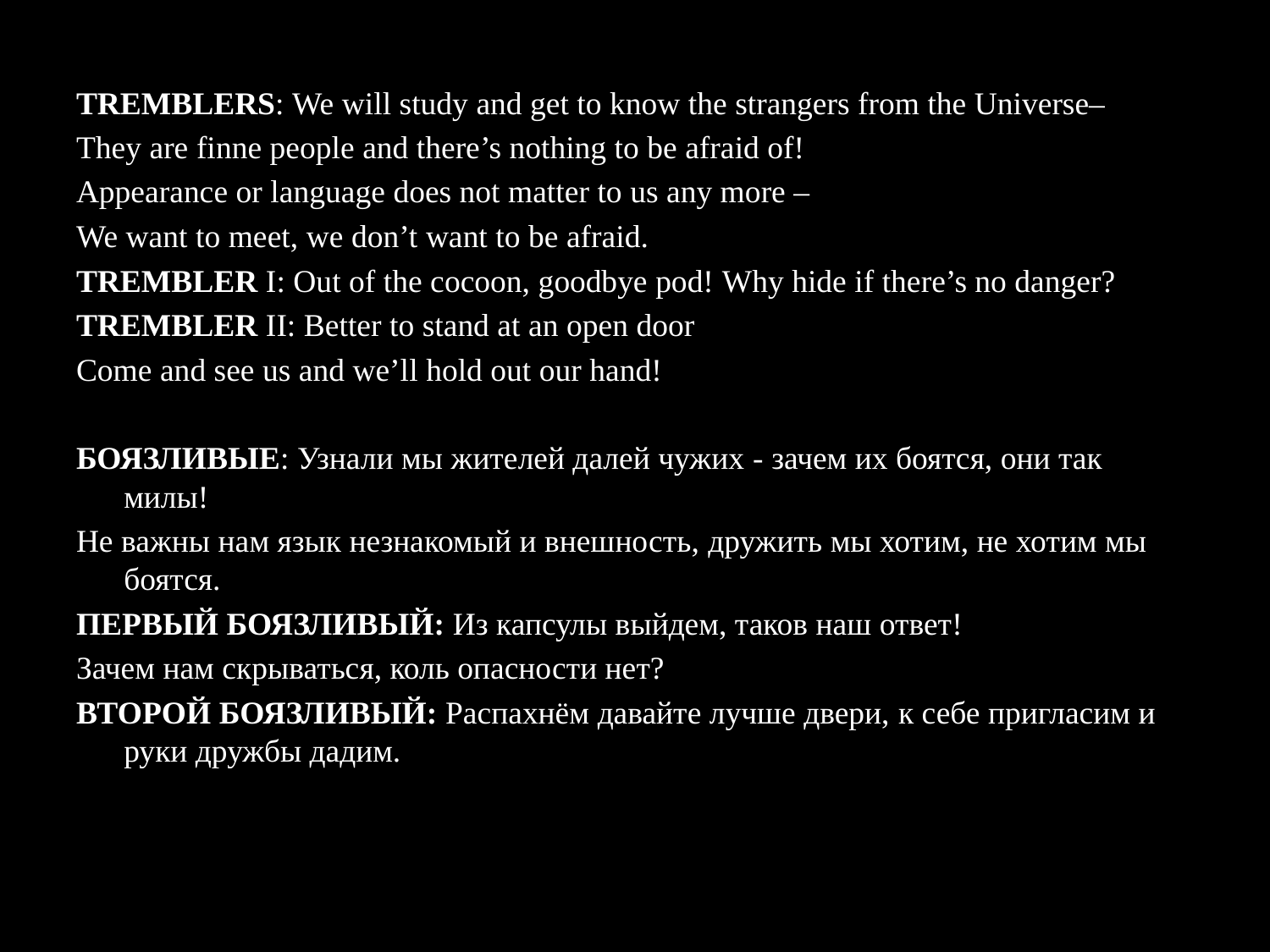

TREMBLERS: We will study and get to know the strangers from the Universe–
They are finne people and there’s nothing to be afraid of!
Appearance or language does not matter to us any more –
We want to meet, we don’t want to be afraid.
TREMBLER I: Out of the cocoon, goodbye pod! Why hide if there’s no danger?
TREMBLER II: Better to stand at an open door
Come and see us and we’ll hold out our hand!

БОЯЗЛИВЫЕ: Узнали мы жителей далей чужих - зачем их боятся, они так милы!
Не важны нам язык незнакомый и внешность, дружить мы хотим, не хотим мы боятся.
ПЕРВЫЙ БОЯЗЛИВЫЙ: Из капсулы выйдем, таков наш ответ!
Зачем нам скрываться, коль опасности нет?
ВТОРОЙ БОЯЗЛИВЫЙ: Распахнём давайте лучше двери, к себе пригласим и руки дружбы дадим.